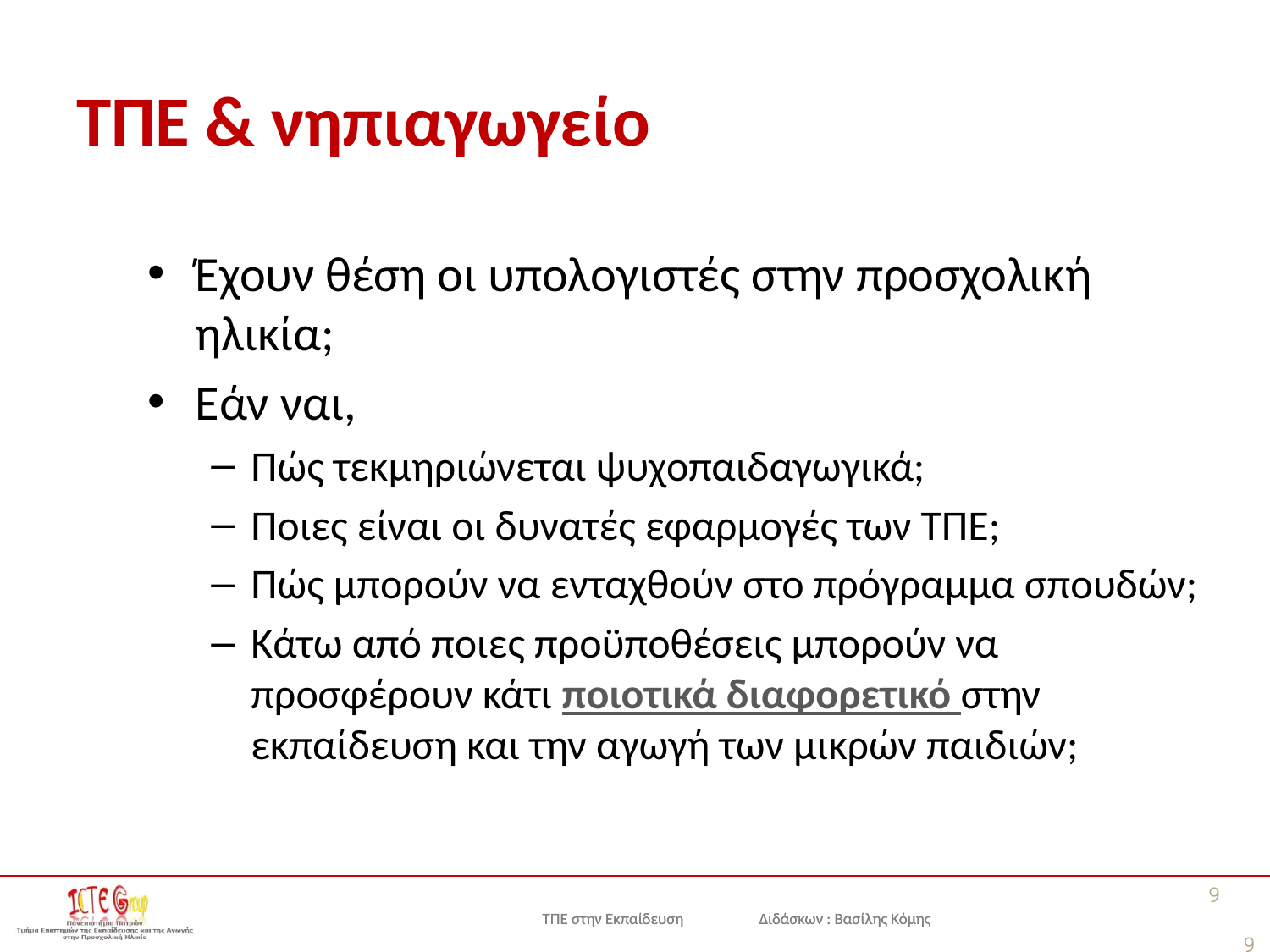

# ΤΠΕ & νηπιαγωγείο

Έχουν θέση οι υπολογιστές στην προσχολική ηλικία;
Εάν ναι,
Πώς τεκμηριώνεται ψυχοπαιδαγωγικά;
Ποιες είναι οι δυνατές εφαρμογές των ΤΠΕ;
Πώς μπορούν να ενταχθούν στο πρόγραμμα σπουδών;
Κάτω από ποιες προϋποθέσεις μπορούν να προσφέρουν κάτι ποιοτικά διαφορετικό στην εκπαίδευση και την αγωγή των μικρών παιδιών;

9
9